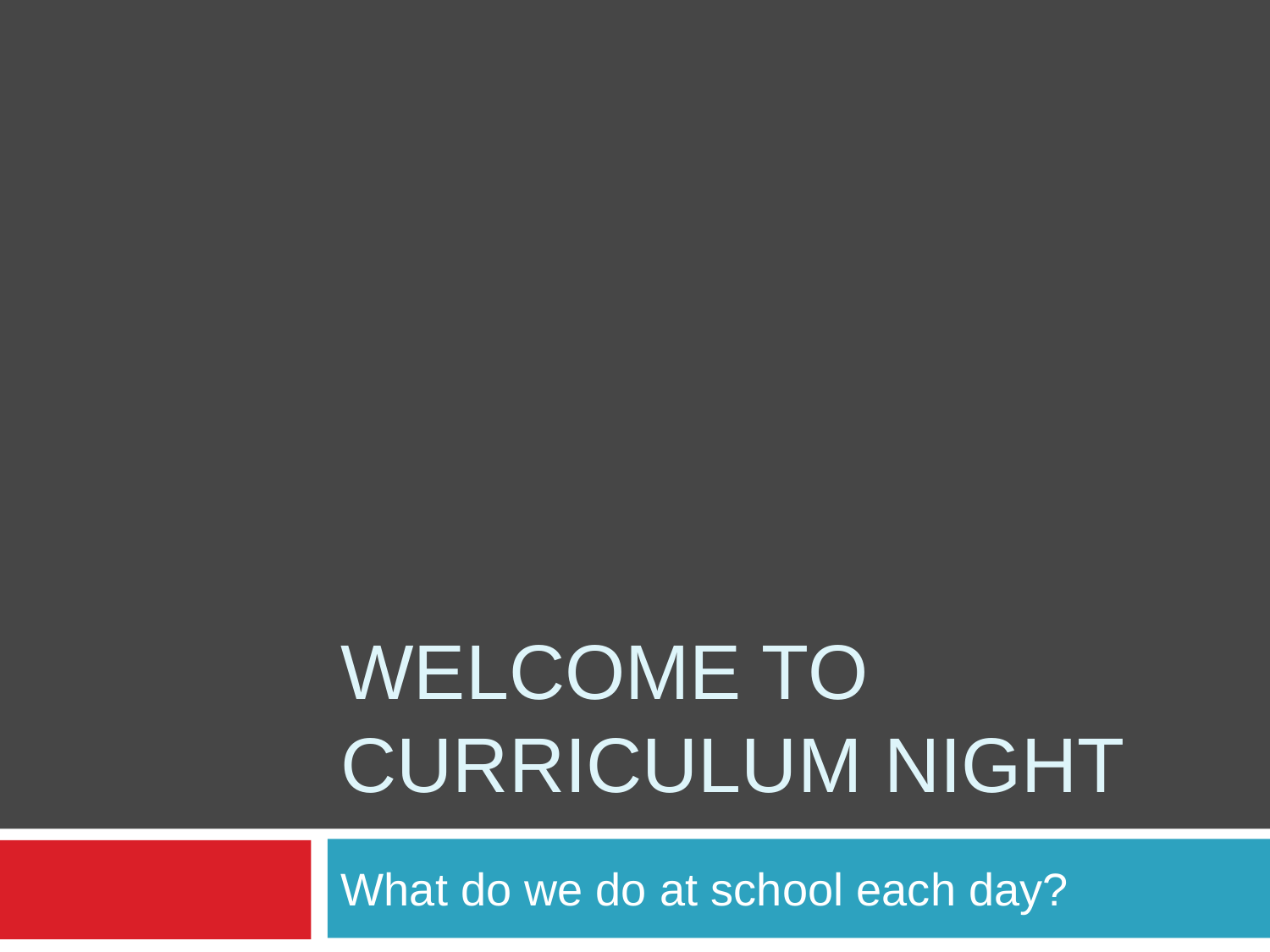

# WELCOME TO CURRICULUM NIGHT
What do we do at school each day?